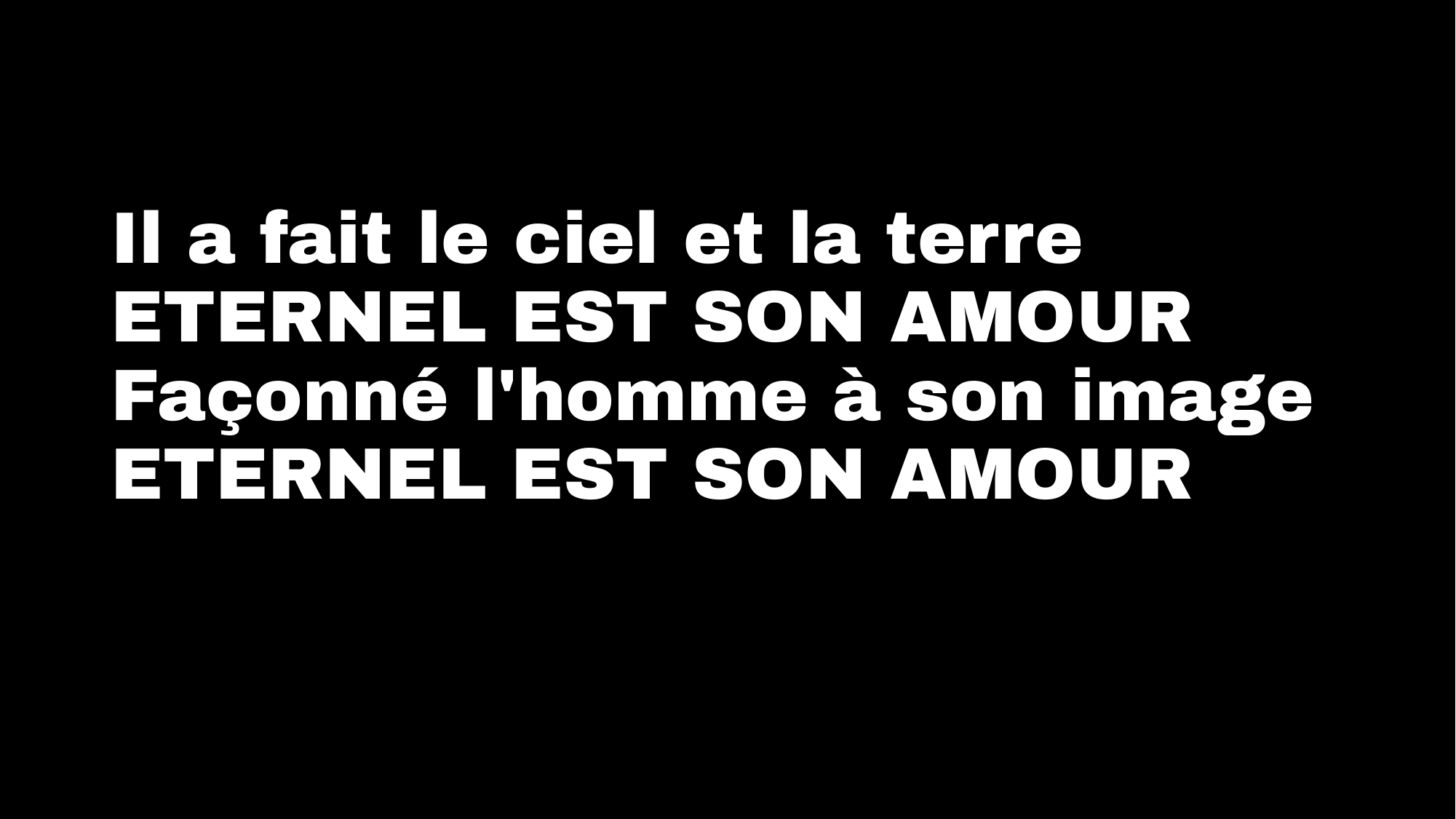

#

Il a fait le ciel et la terre Eternel est son amour Façonné l'homme à son image Eternel est son amour